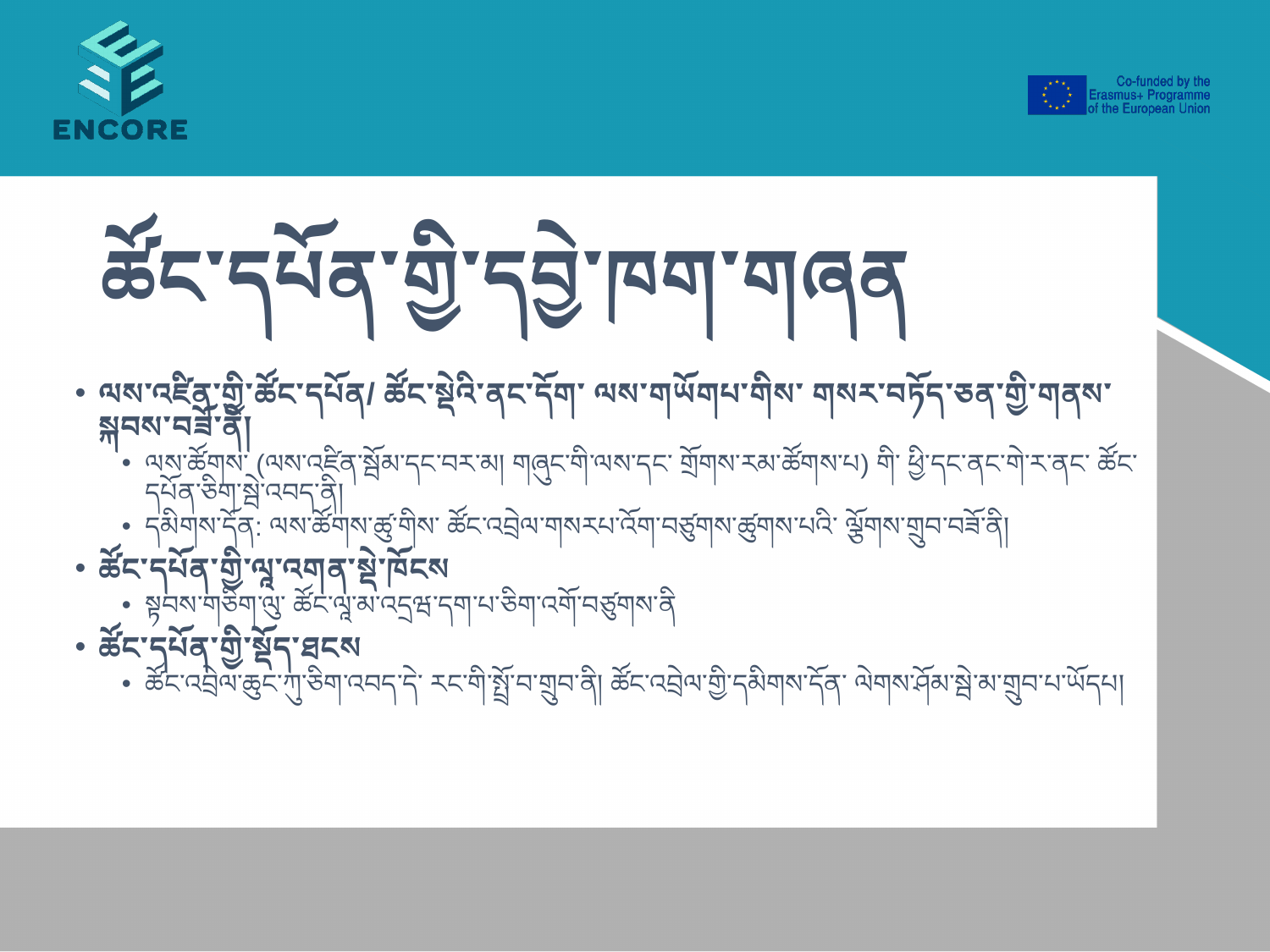

# ཚོང་དཔོན་གྱི་དབྱེ་ཁག་གཞན
ལས་འཛིན་གྱི་ཚོང་དཔོན/ ཚོང་སྡེའི་ནང་དོག་ ལས་གཡོགཔ་གིས་ གསར་བཏོད་ཅན་གྱི་གནས་སྐབས་བཟོ་ནི།
ལས་ཚོགས་ (ལས་འཛིན་སྦོམ་དང་བར་མ། གཞུང་གི་ལས་དང་ གྲོགས་རམ་ཚོགས་པ) གི་ ཕྱི་དང་ནང་གེ་ར་ནང་ ཚོང་དཔོན་ཅིག་སྦེ་འབད་ནི།
དམིགས་དོན: ལས་ཚོགས་ཚུ་གིས་ ཚོང་འབྲེལ་གསརཔ་འོག་བཙུགས་ཚུགས་པའི་ ལྕོགས་གྲུབ་བཟོ་ནི།
ཚོང་དཔོན་གྱི་ལཱ་འགན་སྡེ་ཁོངས
སྟབས་གཅིག་ལུ་ ཚོང་ལཱ་མ་འདྲཝ་དག་པ་ཅིག་འགོ་བཙུགས་ནི
ཚོང་དཔོན་གྱི་སྡོད་ཐངས
ཚོང་འབྲེལ་ཆུང་ཀུ་ཅིག་འབད་དེ་ རང་གི་སྤྲོ་བ་གྲུབ་ནི། ཚོང་འབྲེལ་གྱི་དམིགས་དོན་ ལེགས་ཤོམ་སྦེ་མ་གྲུབ་པ་ཡོདཔ།